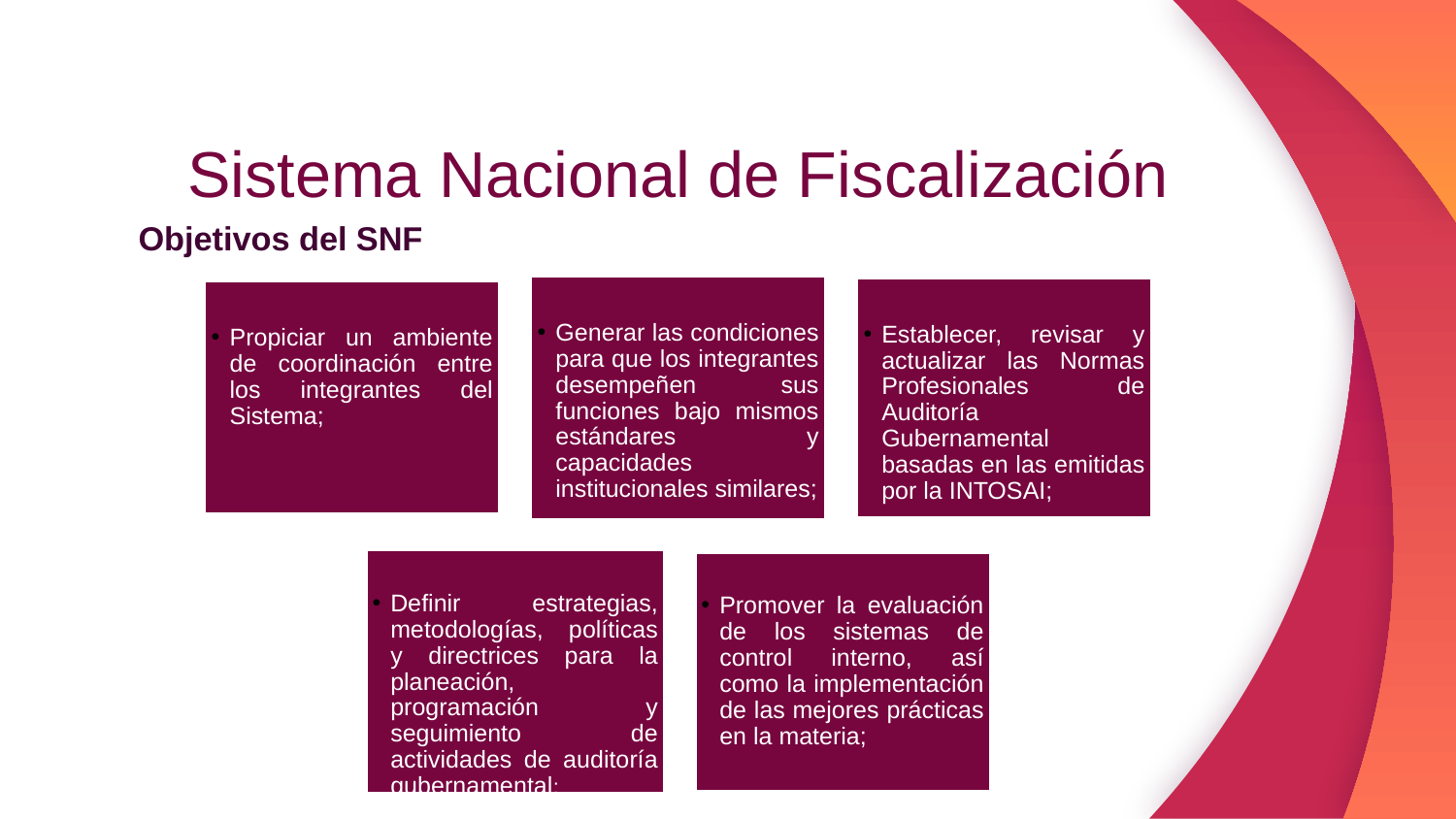

Sistema Nacional de Fiscalización
Objetivos del SNF

Propiciar un ambiente de coordinación entre los integrantes del Sistema;

Generar las condiciones para que los integrantes desempeñen sus funciones bajo mismos estándares y capacidades institucionales similares;

Establecer, revisar y actualizar las Normas Profesionales de Auditoría Gubernamental basadas en las emitidas por la INTOSAI;

Definir estrategias, metodologías, políticas y directrices para la planeación, programación y seguimiento de actividades de auditoría gubernamental;

Promover la evaluación de los sistemas de control interno, así como la implementación de las mejores prácticas en la materia;